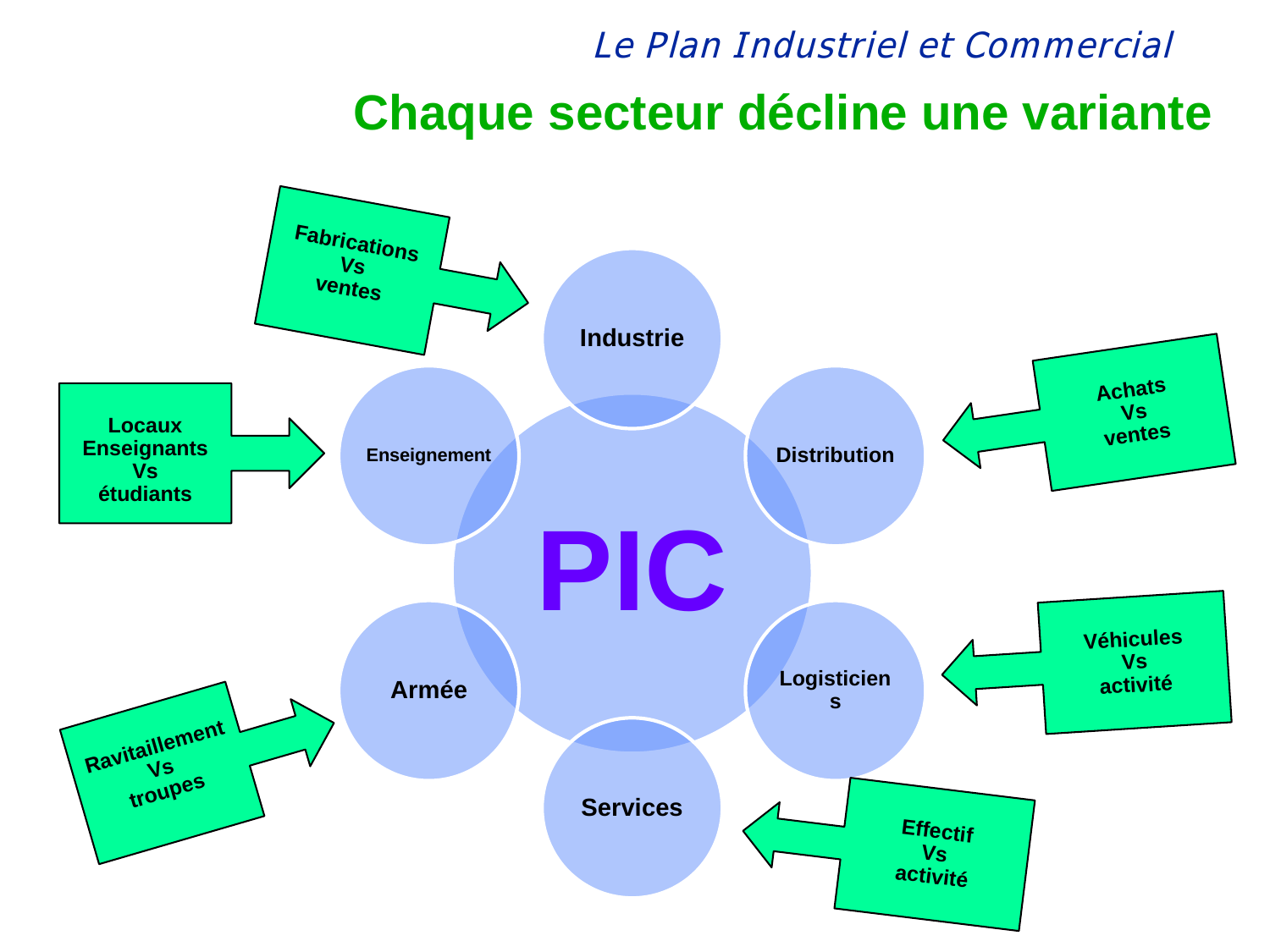

Chaque secteur décline une variante

Fabrications
Vs
ventes
PIC
Industrie
Distribution
Logisticiens
Services
Armée
Enseignement

Achats
Vs
ventes

Locaux
Enseignants
Vs
étudiants

Véhicules
Vs
activité

Ravitaillement
Vs
troupes

Effectif
Vs
activité